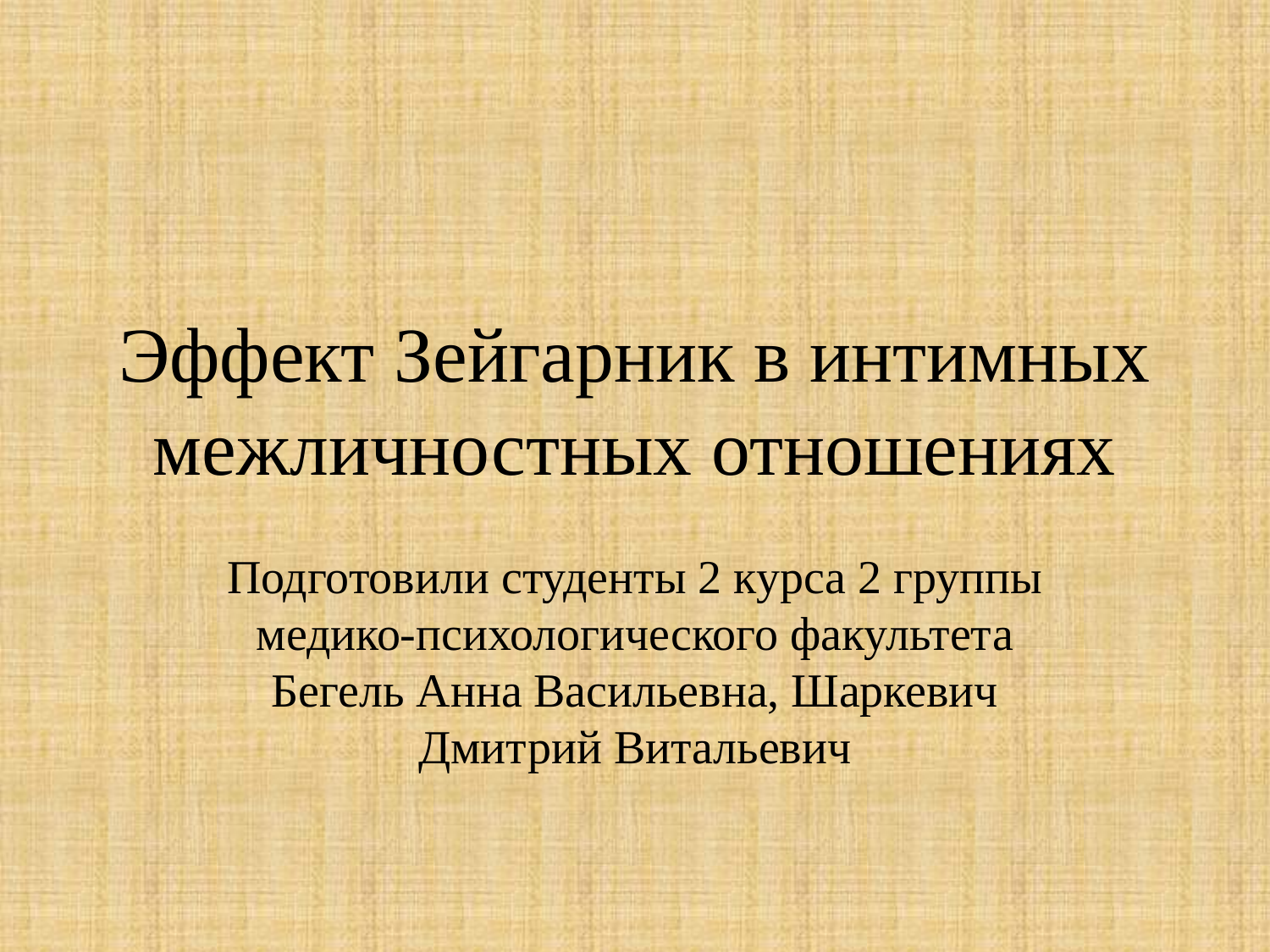

# Эффект Зейгарник в интимных межличностных отношениях
Подготовили студенты 2 курса 2 группы медико-психологического факультета Бегель Анна Васильевна, Шаркевич Дмитрий Витальевич